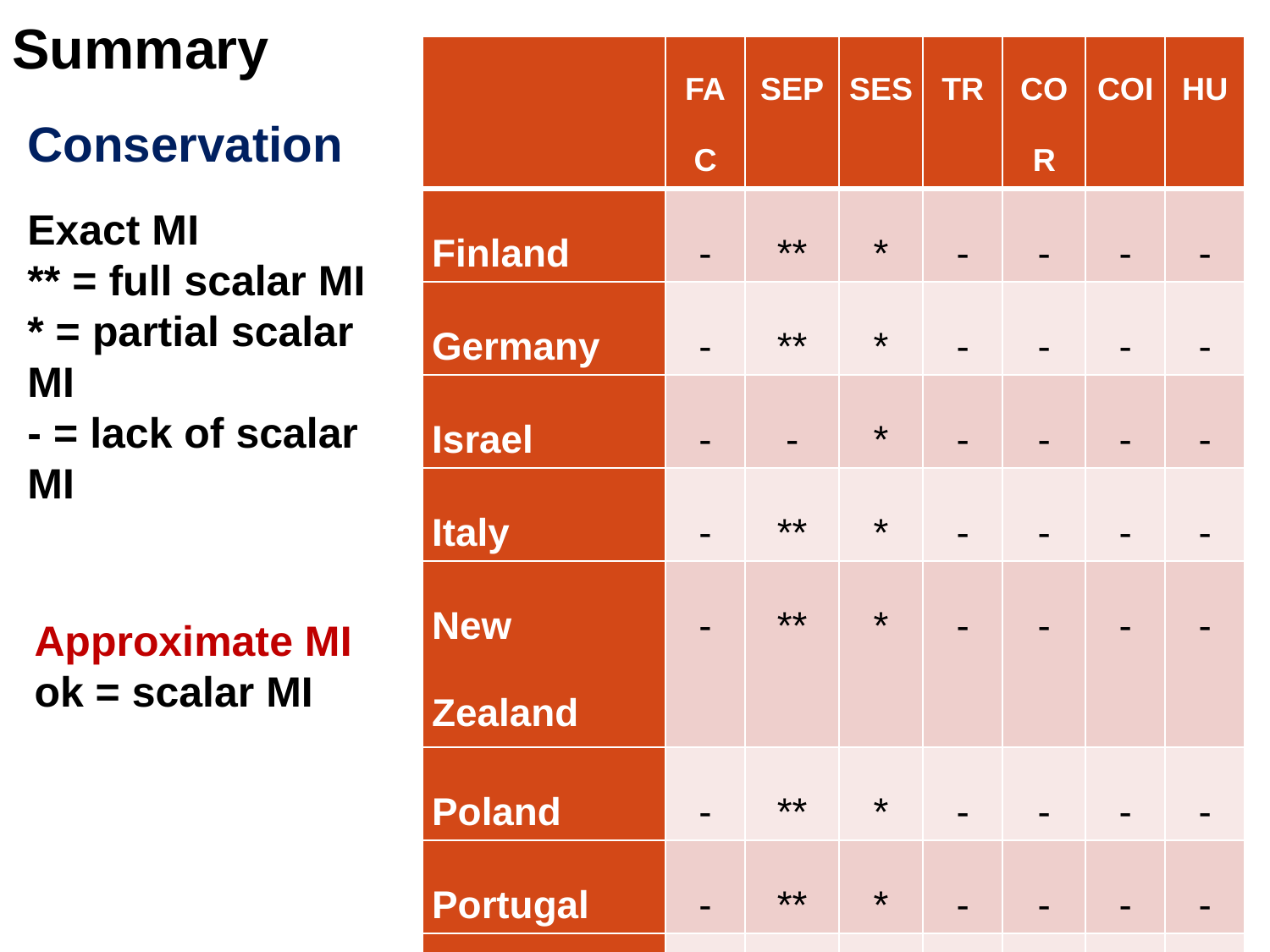

Summary
|  | FAC | SEP | SES | TR | COR | COI | HU |
| --- | --- | --- | --- | --- | --- | --- | --- |
| Finland | - | \*\* | \* | - | - | - | - |
| Germany | - | \*\* | \* | - | - | - | - |
| Israel | - | - | \* | - | - | - | - |
| Italy | - | \*\* | \* | - | - | - | - |
| New Zealand | - | \*\* | \* | - | - | - | - |
| Poland | - | \*\* | \* | - | - | - | - |
| Portugal | - | \*\* | \* | - | - | - | - |
| Switzerland | - | - | \* | - | - | - | - |
Conservation
Exact MI
** = full scalar MI
* = partial scalar MI
- = lack of scalar MI
Approximate MI
ok = scalar MI